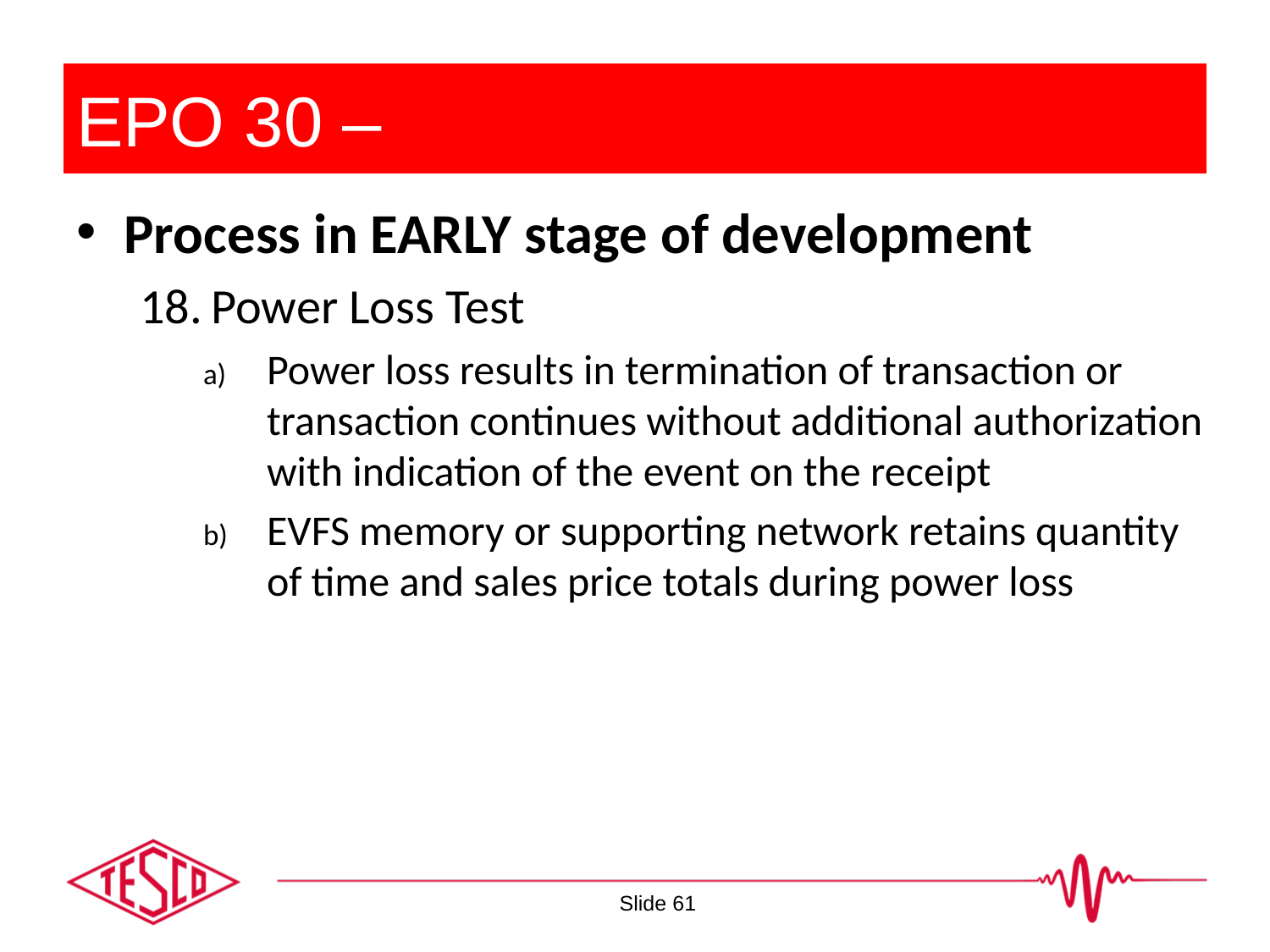

# EPO 30 – FIELD TEST
Process in EARLY stage of development
Power Loss Test
Power loss results in termination of transaction or transaction continues without additional authorization with indication of the event on the receipt
EVFS memory or supporting network retains quantity of time and sales price totals during power loss

Slide 61